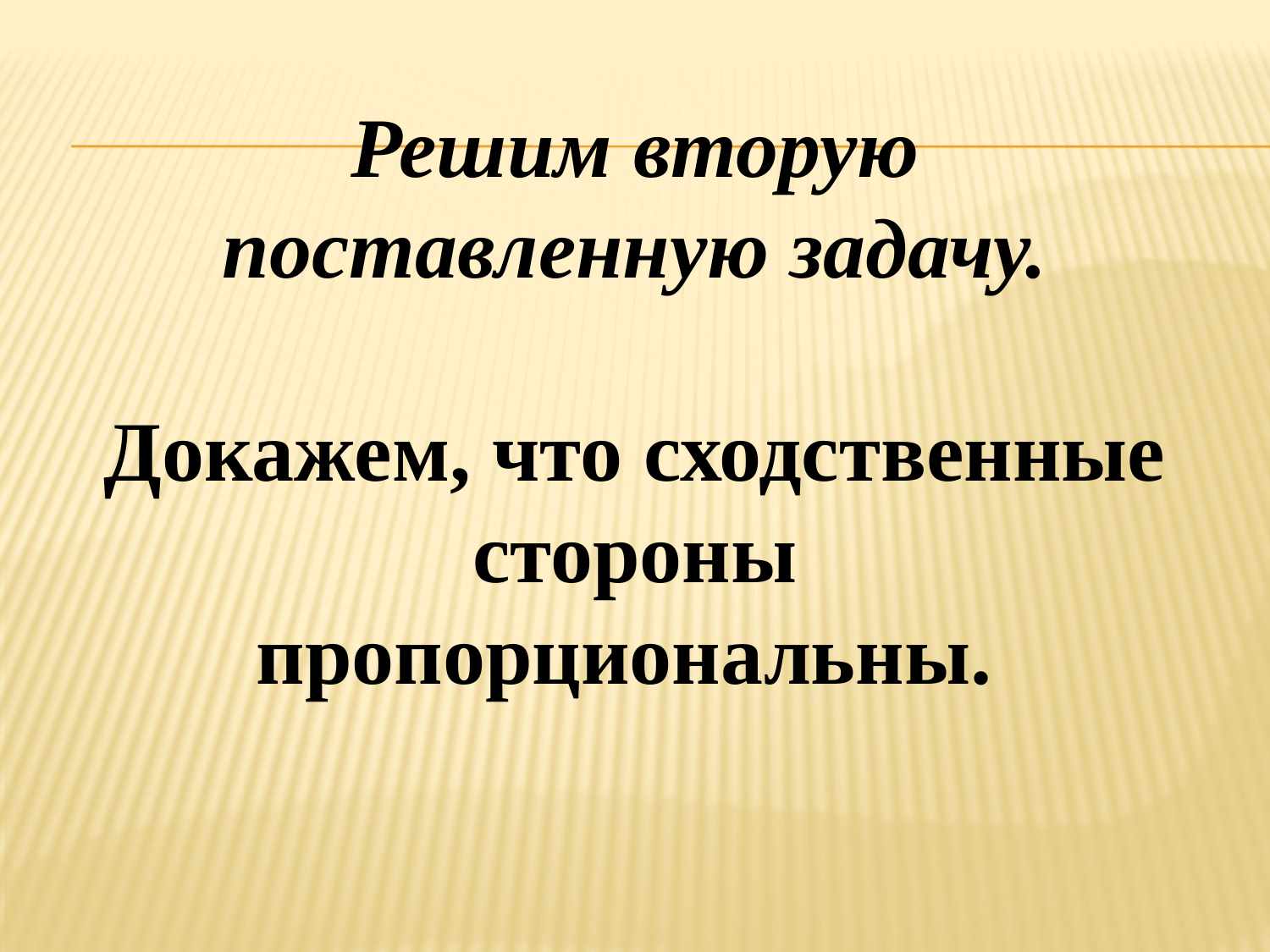

Решим вторую поставленную задачу.
Докажем, что сходственные стороны пропорциональны.